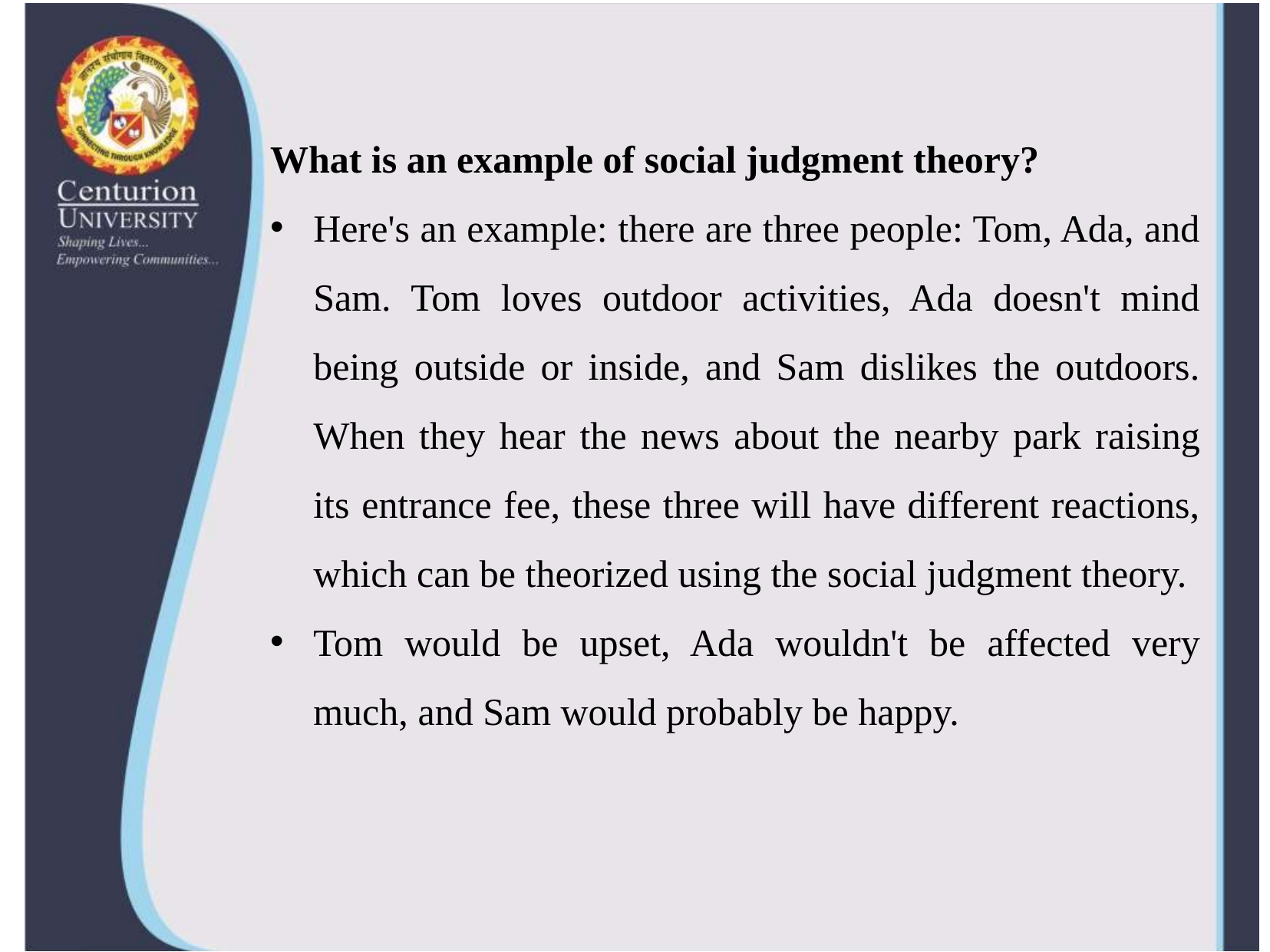

What is an example of social judgment theory?
Here's an example: there are three people: Tom, Ada, and Sam. Tom loves outdoor activities, Ada doesn't mind being outside or inside, and Sam dislikes the outdoors. When they hear the news about the nearby park raising its entrance fee, these three will have different reactions, which can be theorized using the social judgment theory.
Tom would be upset, Ada wouldn't be affected very much, and Sam would probably be happy.